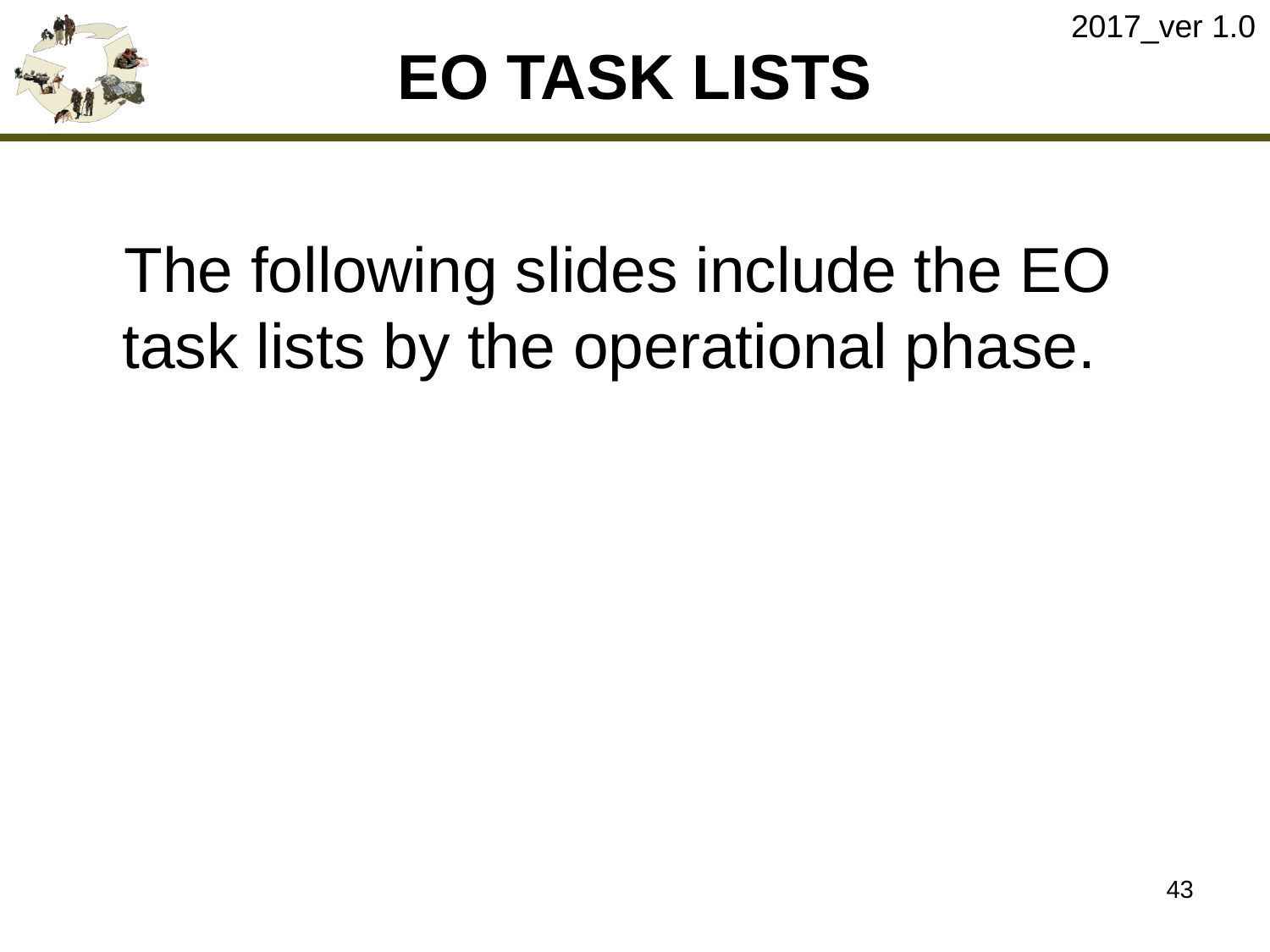

2017_ver 1.0
# EO TASK LISTS
The following slides include the EO task lists by the operational phase.
43